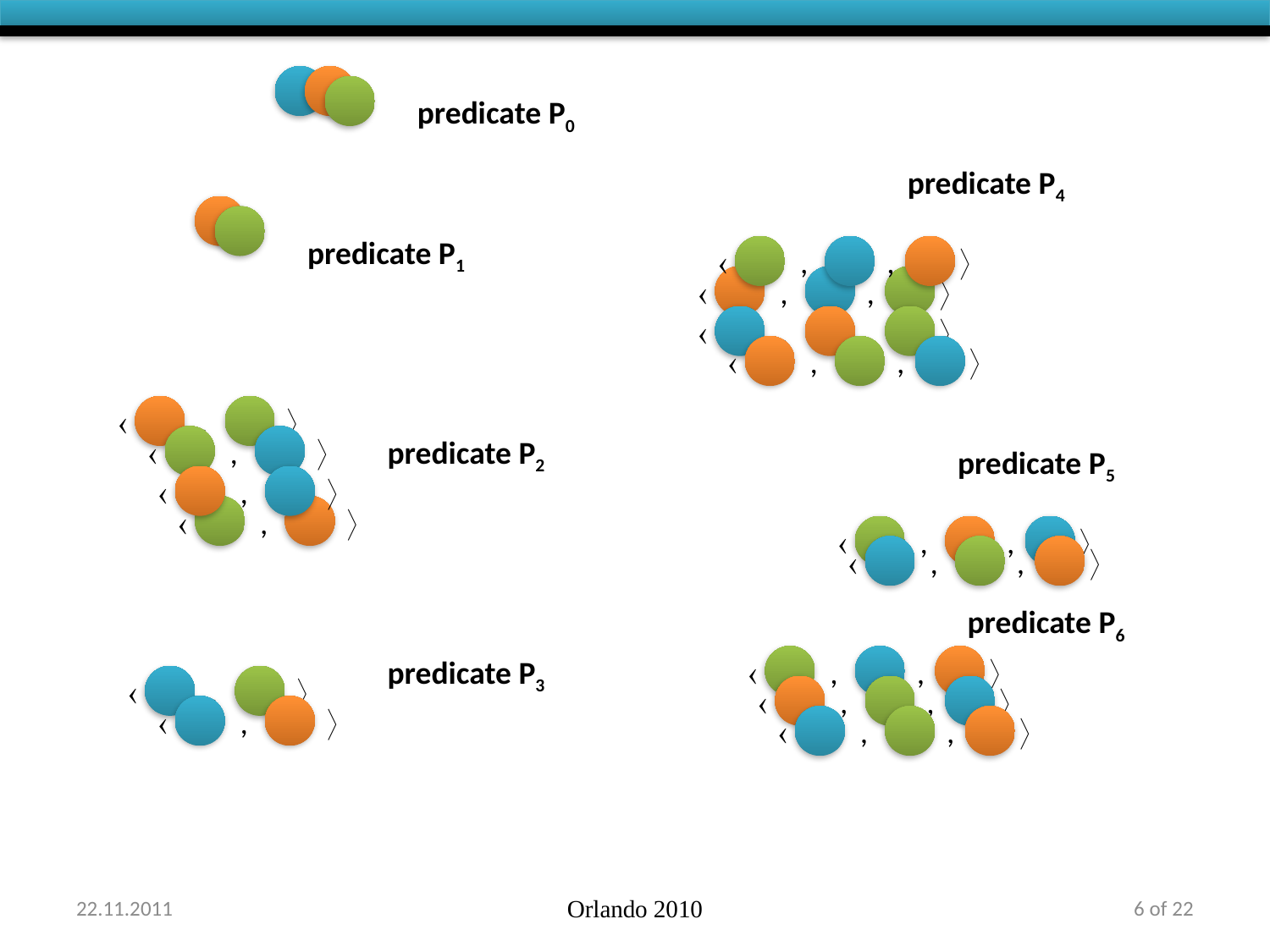

predicate P0
predicate P4

predicate P1
〈          ,           ,         〉

〈          ,           ,         〉

〈          ,           ,         〉

〈          ,           ,         〉

〈          ,           〉

〈          ,           〉

predicate P2
predicate P5
〈          ,           〉

〈          ,           〉

〈          ,           ,         〉

〈          ,           ,         〉

predicate P6
predicate P3
〈          ,           ,         〉

〈          ,           〉

〈          ,           ,         〉

〈          ,           〉

〈          ,           ,         〉

22.11.2011
Orlando 2010
6 of 22